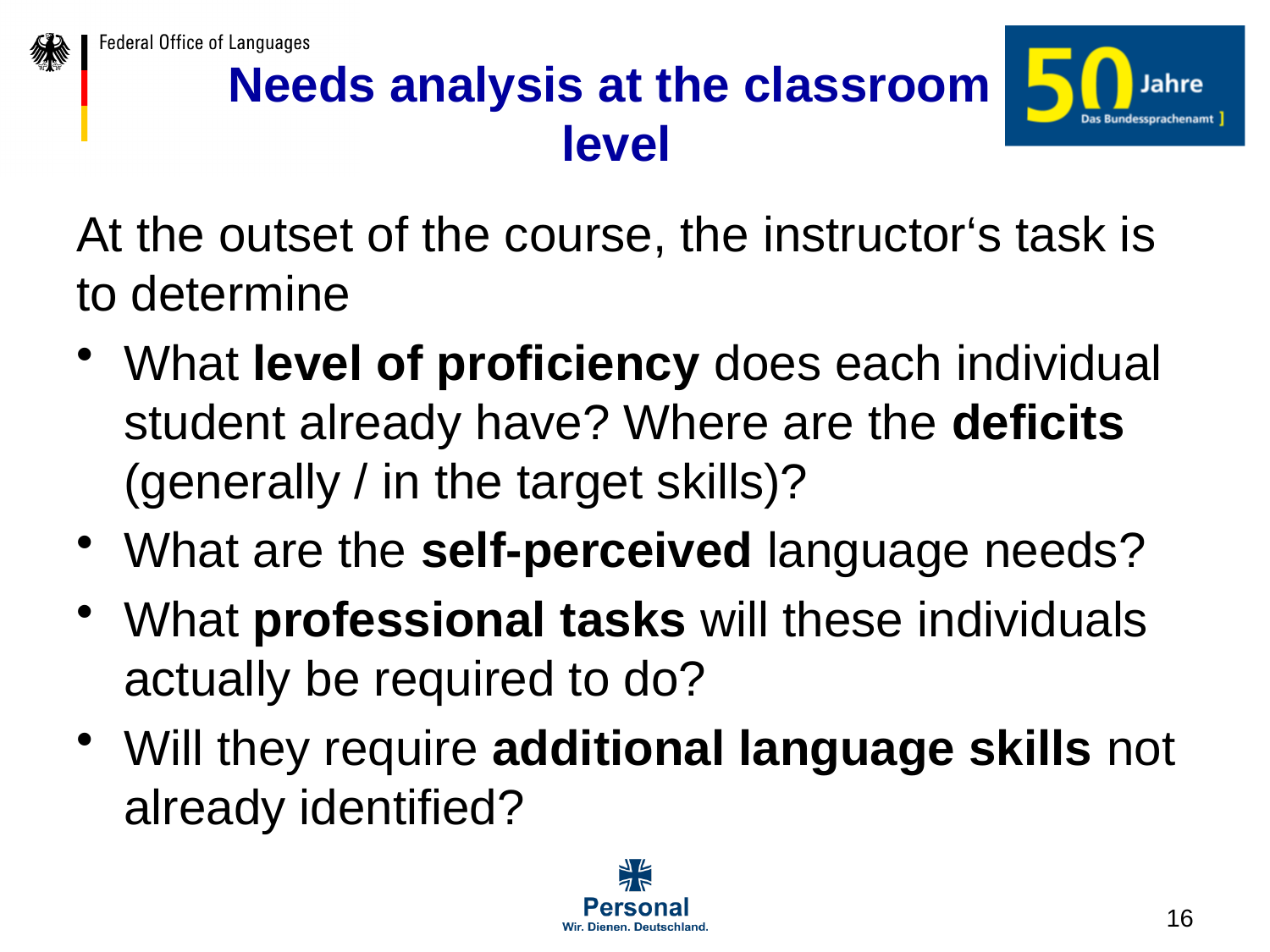

# Needs analysis at the classroom level
At the outset of the course, the instructor‘s task is to determine
What level of proficiency does each individual student already have? Where are the deficits (generally / in the target skills)?
What are the self-perceived language needs?
What professional tasks will these individuals actually be required to do?
Will they require additional language skills not already identified?

16